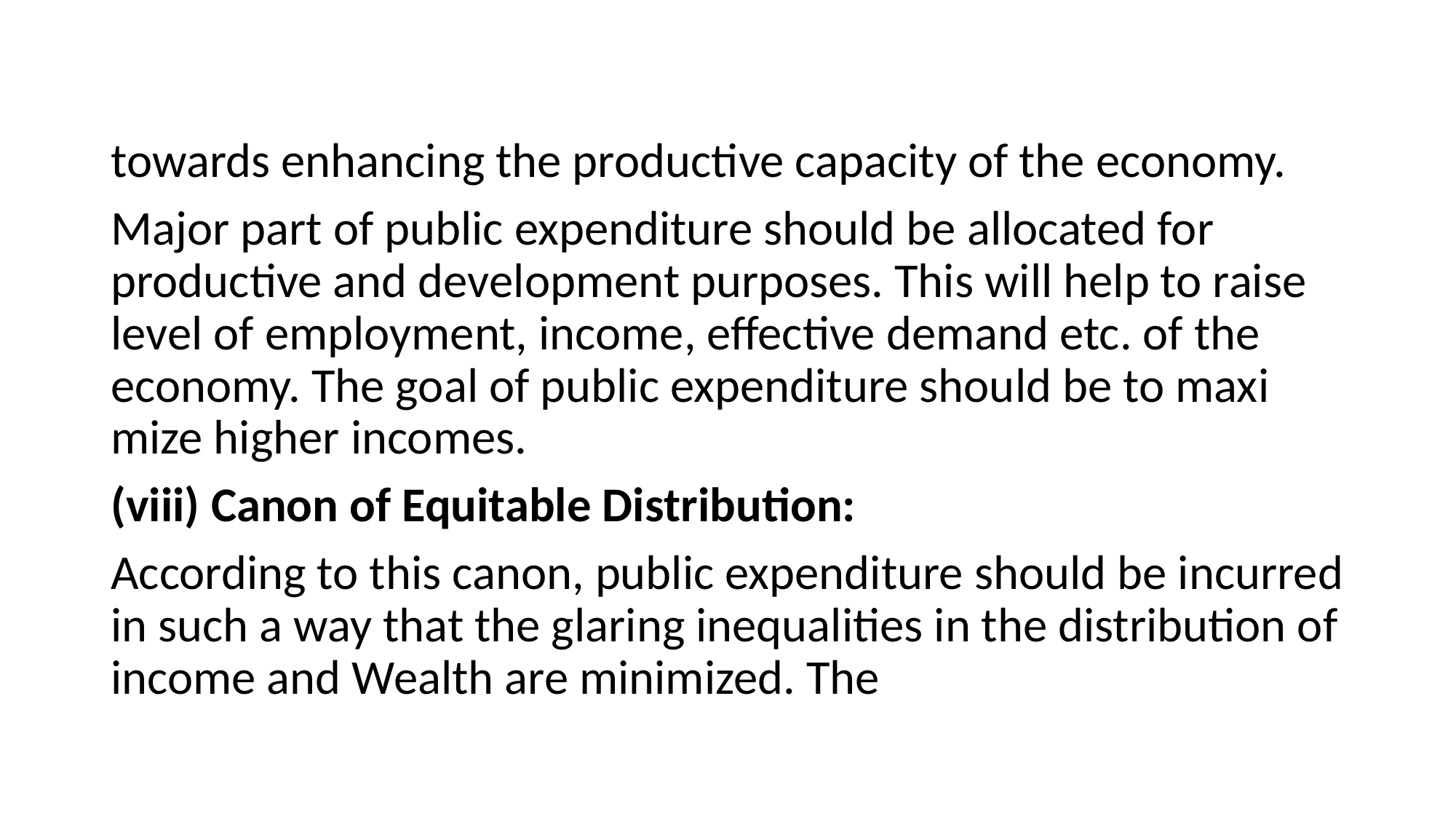

#
towards enhancing the pro­ductive capacity of the economy.
Major part of public expenditure should be allocated for productive and development purposes. This will help to raise level of employment, income, effective demand etc. of the economy. The goal of public expenditure should be to maxi­mize higher incomes.
(viii) Canon of Equitable Distribution:
According to this canon, public expenditure should be incurred in such a way that the glaring inequalities in the distribution of income and Wealth are minimized. The